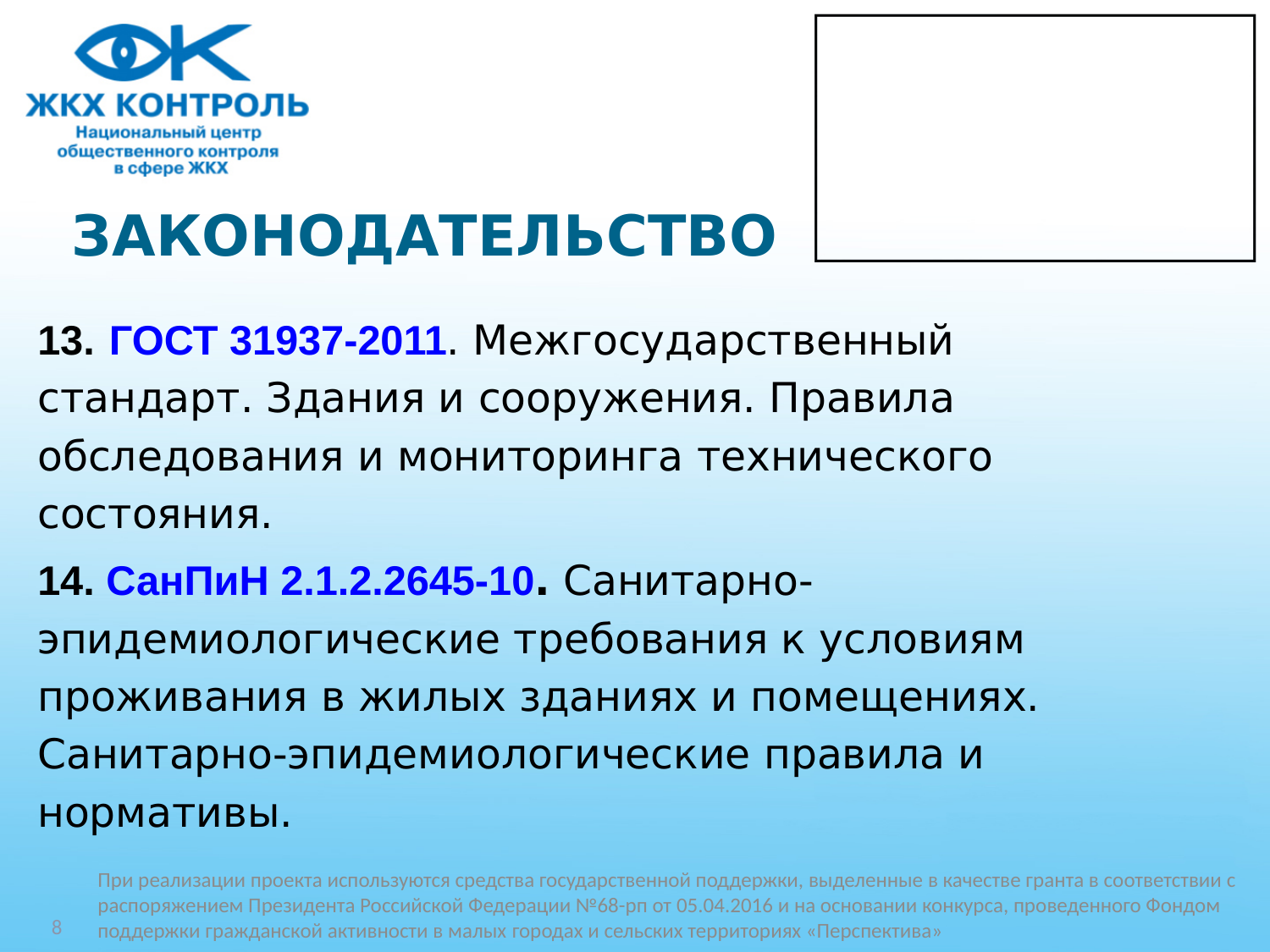

# ЗАКОНОДАТЕЛЬСТВО
13. ГОСТ 31937-2011. Межгосударственный
стандарт. Здания и сооружения. Правила
обследования и мониторинга технического
состояния.
14. СанПиН 2.1.2.2645-10. Санитарно-
эпидемиологические требования к условиям
проживания в жилых зданиях и помещениях.
Санитарно-эпидемиологические правила и
нормативы.

При реализации проекта используются средства государственной поддержки, выделенные в качестве гранта в соответствии c распоряжением Президента Российской Федерации №68-рп от 05.04.2016 и на основании конкурса, проведенного Фондом поддержки гражданской активности в малых городах и сельских территориях «Перспектива»
8